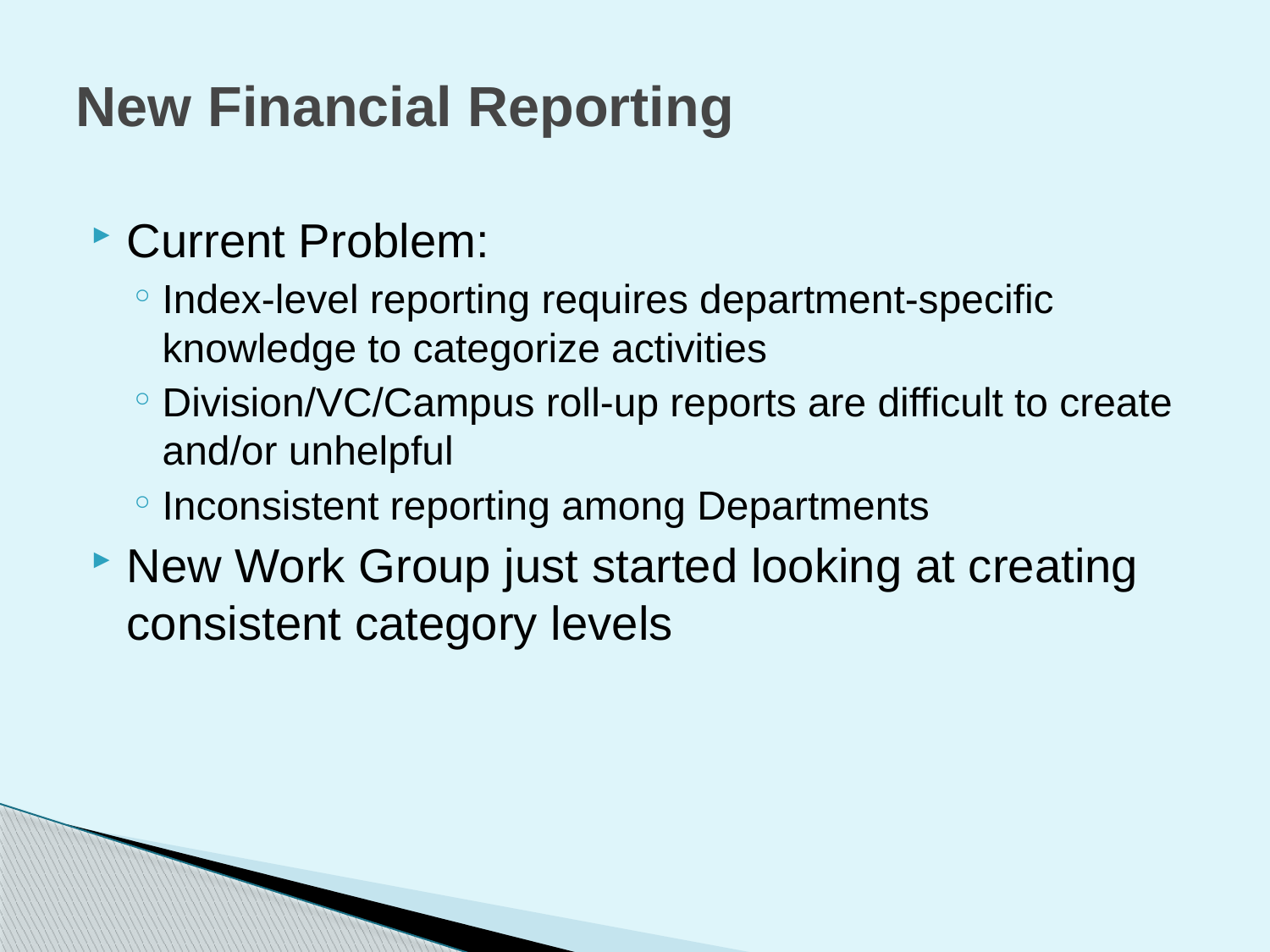

# New Financial Reporting

Current Problem:
Index-level reporting requires department-specific knowledge to categorize activities
Division/VC/Campus roll-up reports are difficult to create and/or unhelpful
Inconsistent reporting among Departments
New Work Group just started looking at creating consistent category levels